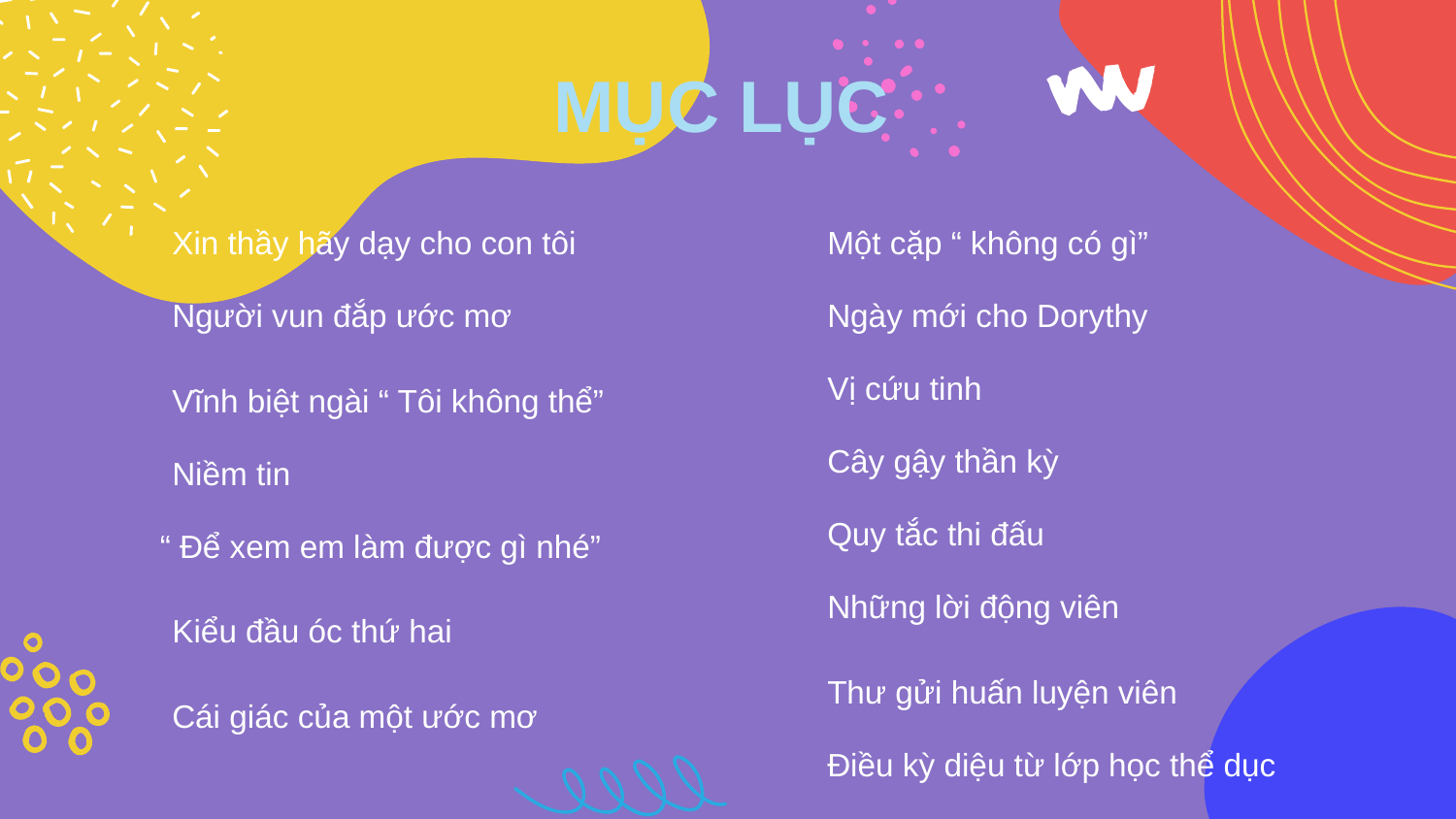

# MỤC LỤC
Xin thầy hãy dạy cho con tôi
Một cặp “ không có gì”
Người vun đắp ước mơ
Ngày mới cho Dorythy
Vị cứu tinh
Vĩnh biệt ngài “ Tôi không thể”
Cây gậy thần kỳ
Niềm tin
Quy tắc thi đấu

“ Để xem em làm được gì nhé”
Những lời động viên
Kiểu đầu óc thứ hai
Thư gửi huấn luyện viên
Cái giác của một ước mơ
Điều kỳ diệu từ lớp học thể dục